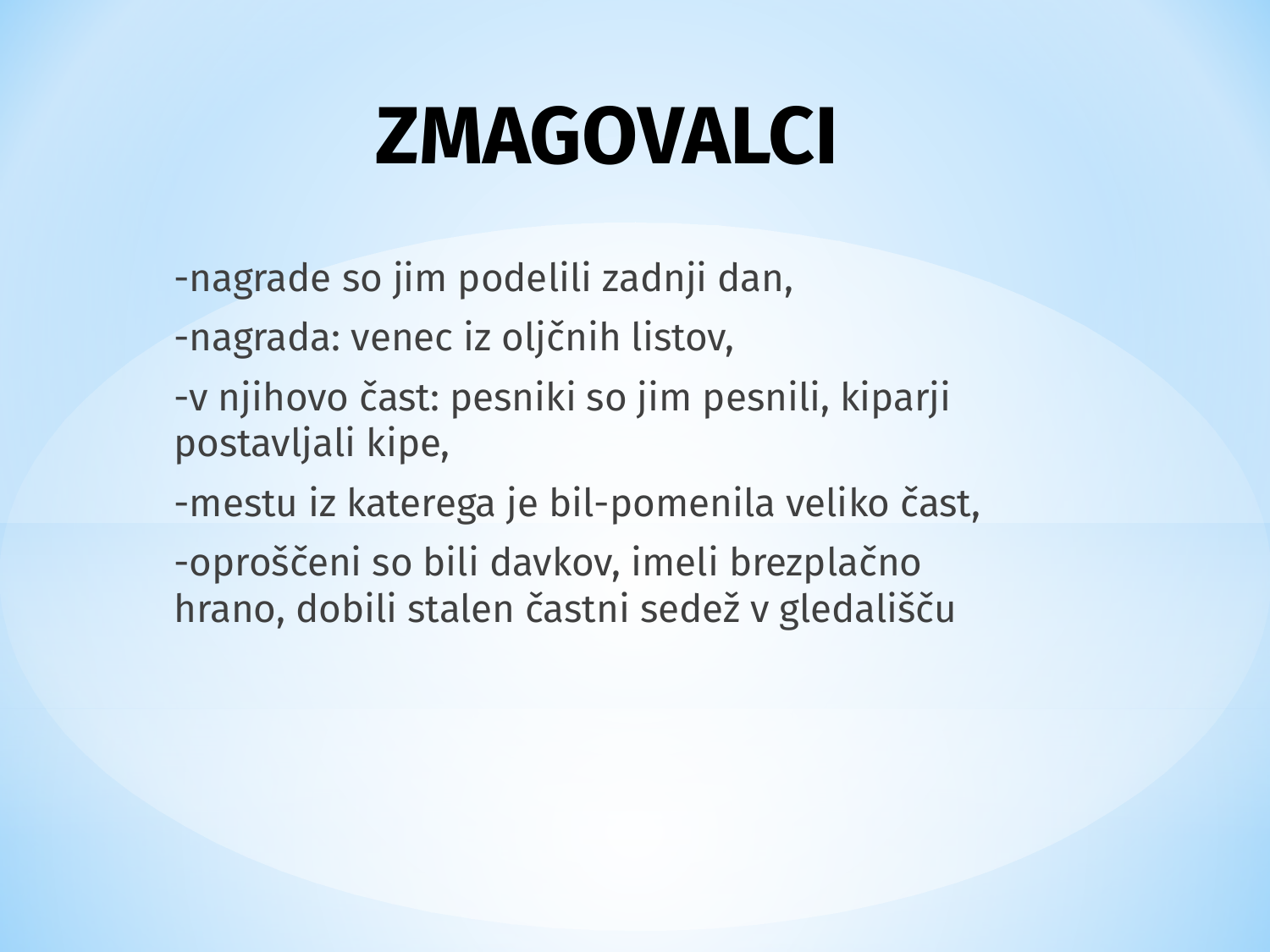

# ZMAGOVALCI
-nagrade so jim podelili zadnji dan,
-nagrada: venec iz oljčnih listov,
-v njihovo čast: pesniki so jim pesnili, kiparji postavljali kipe,
-mestu iz katerega je bil-pomenila veliko čast,
-oproščeni so bili davkov, imeli brezplačno hrano, dobili stalen častni sedež v gledališču